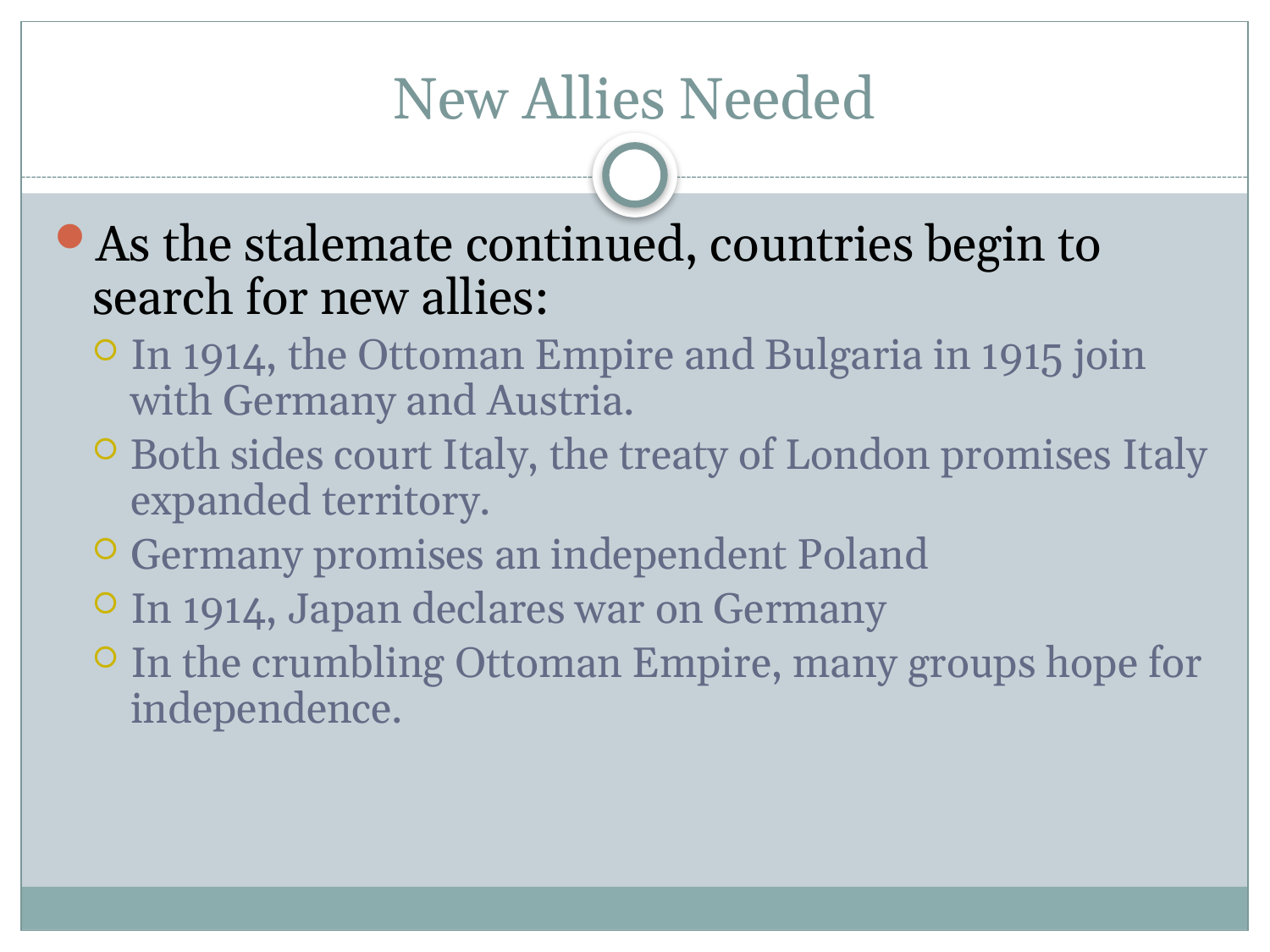

# New Allies Needed
As the stalemate continued, countries begin to search for new allies:
In 1914, the Ottoman Empire and Bulgaria in 1915 join with Germany and Austria.
Both sides court Italy, the treaty of London promises Italy expanded territory.
Germany promises an independent Poland
In 1914, Japan declares war on Germany
In the crumbling Ottoman Empire, many groups hope for independence.